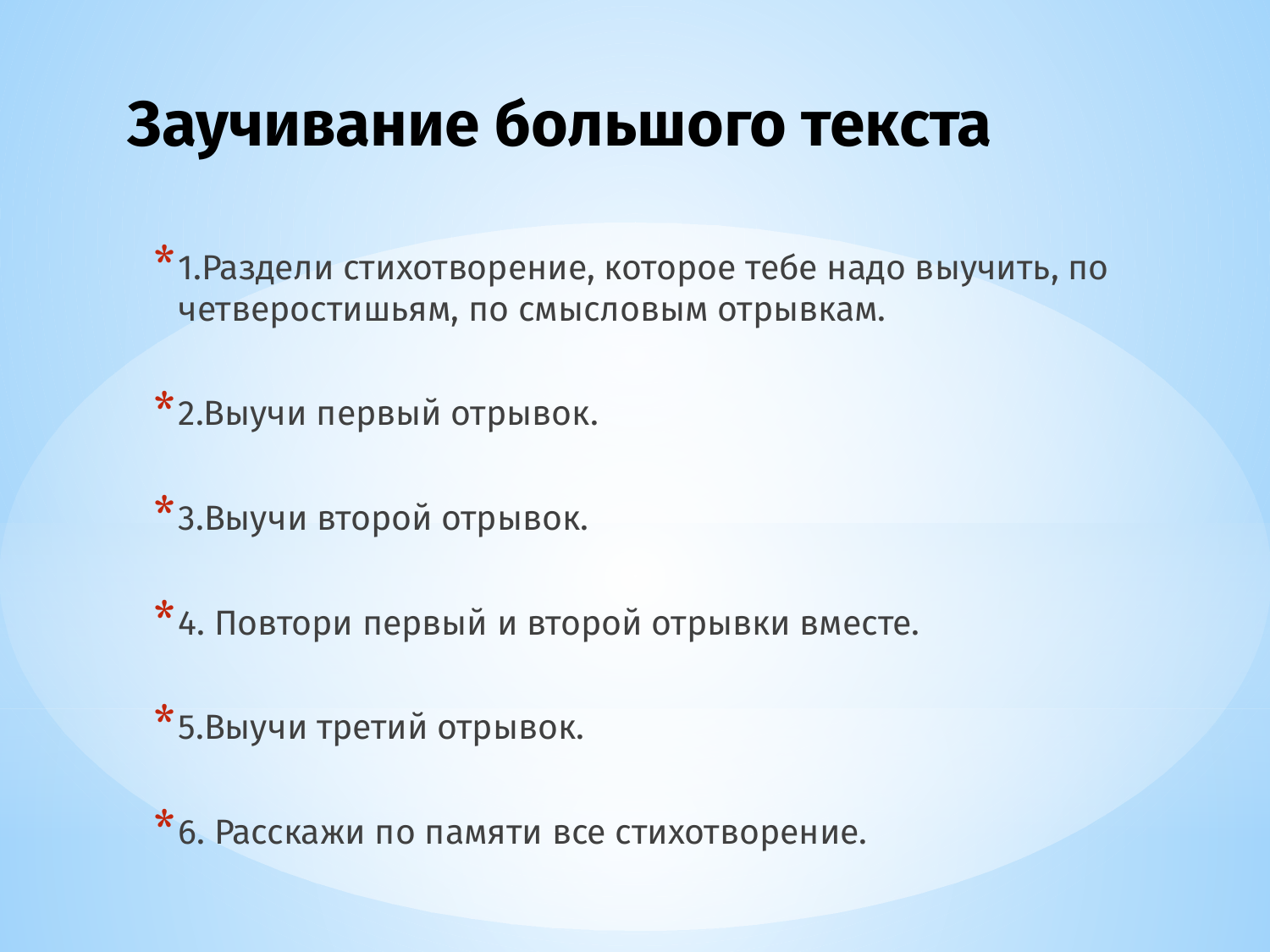

# Заучивание большого текста

1.Раздели стихотворение, которое тебе надо выучить, по четверостишьям, по смысловым отрывкам.

2.Выучи первый отрывок.

3.Выучи второй отрывок.

4. Повтори первый и второй отрывки вместе.

5.Выучи третий отрывок.

6. Расскажи по памяти все стихотворение.